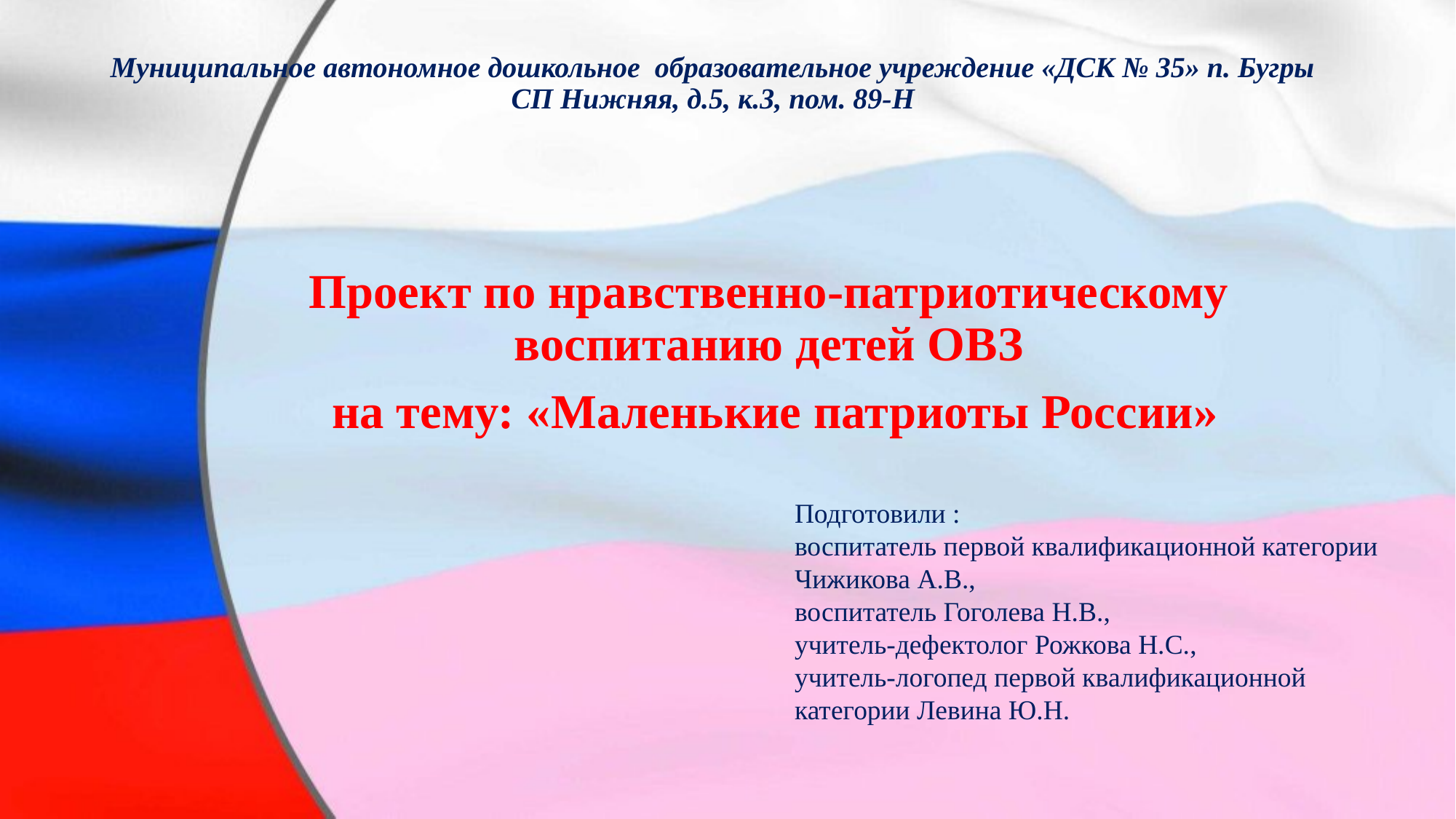

# Муниципальное автономное дошкольное  образовательное учреждение «ДСК № 35» п. Бугры СП Нижняя, д.5, к.3, пом. 89-Н
Проект по нравственно-патриотическому воспитанию детей ОВЗ
 на тему: «Маленькие патриоты России»

Подготовили :
воспитатель первой квалификационной категории
Чижикова А.В.,
воспитатель Гоголева Н.В.,
учитель-дефектолог Рожкова Н.С.,
учитель-логопед первой квалификационной категории Левина Ю.Н.